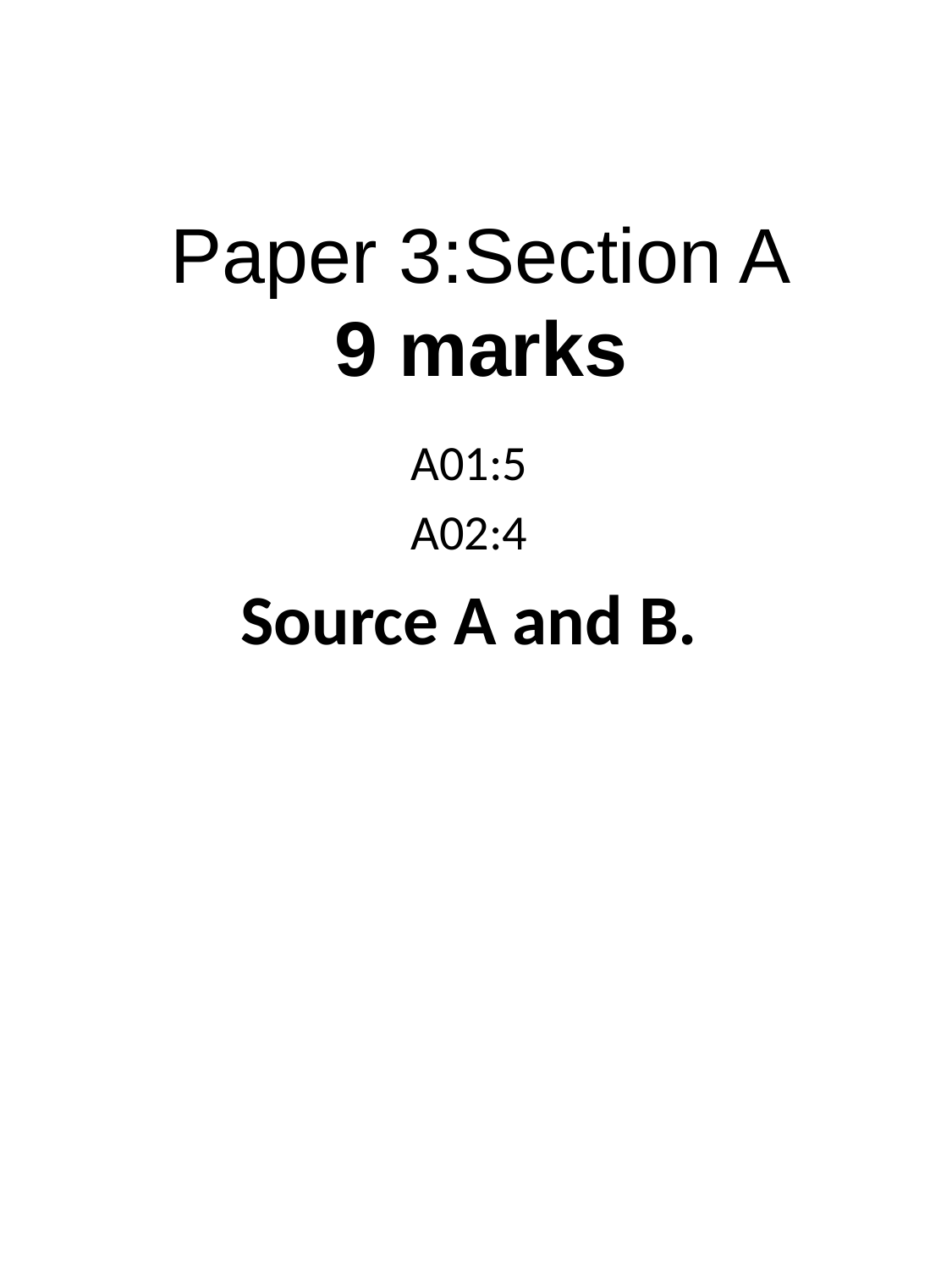

# Paper 3:Section A 9 marks
A01:5
A02:4
Source A and B.